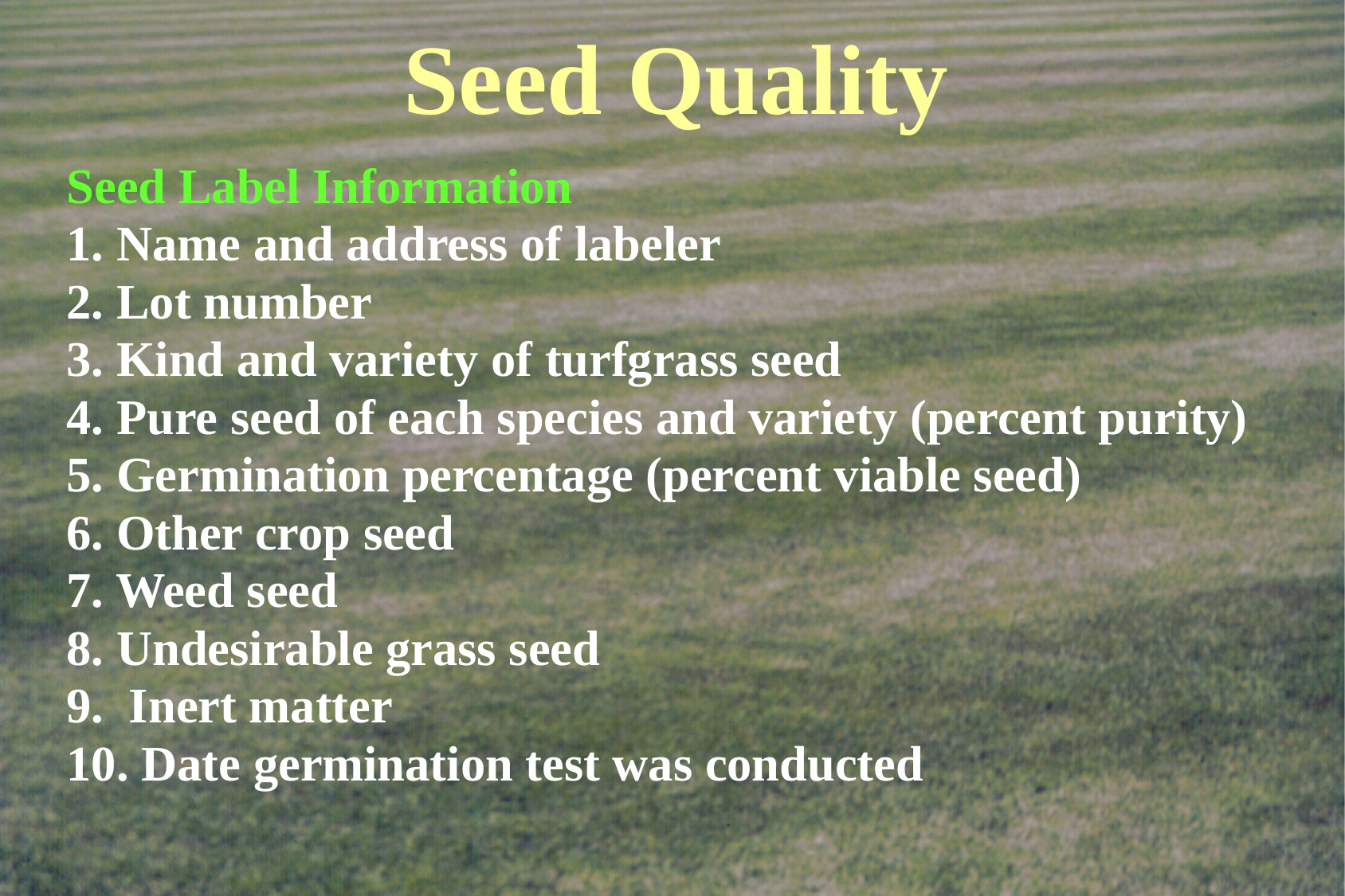

# Seed Quality
Seed Label Information
1. Name and address of labeler
2. Lot number
3. Kind and variety of turfgrass seed
4. Pure seed of each species and variety (percent purity)
5. Germination percentage (percent viable seed)
6. Other crop seed
7. Weed seed
8. Undesirable grass seed
9.  Inert matter
10. Date germination test was conducted